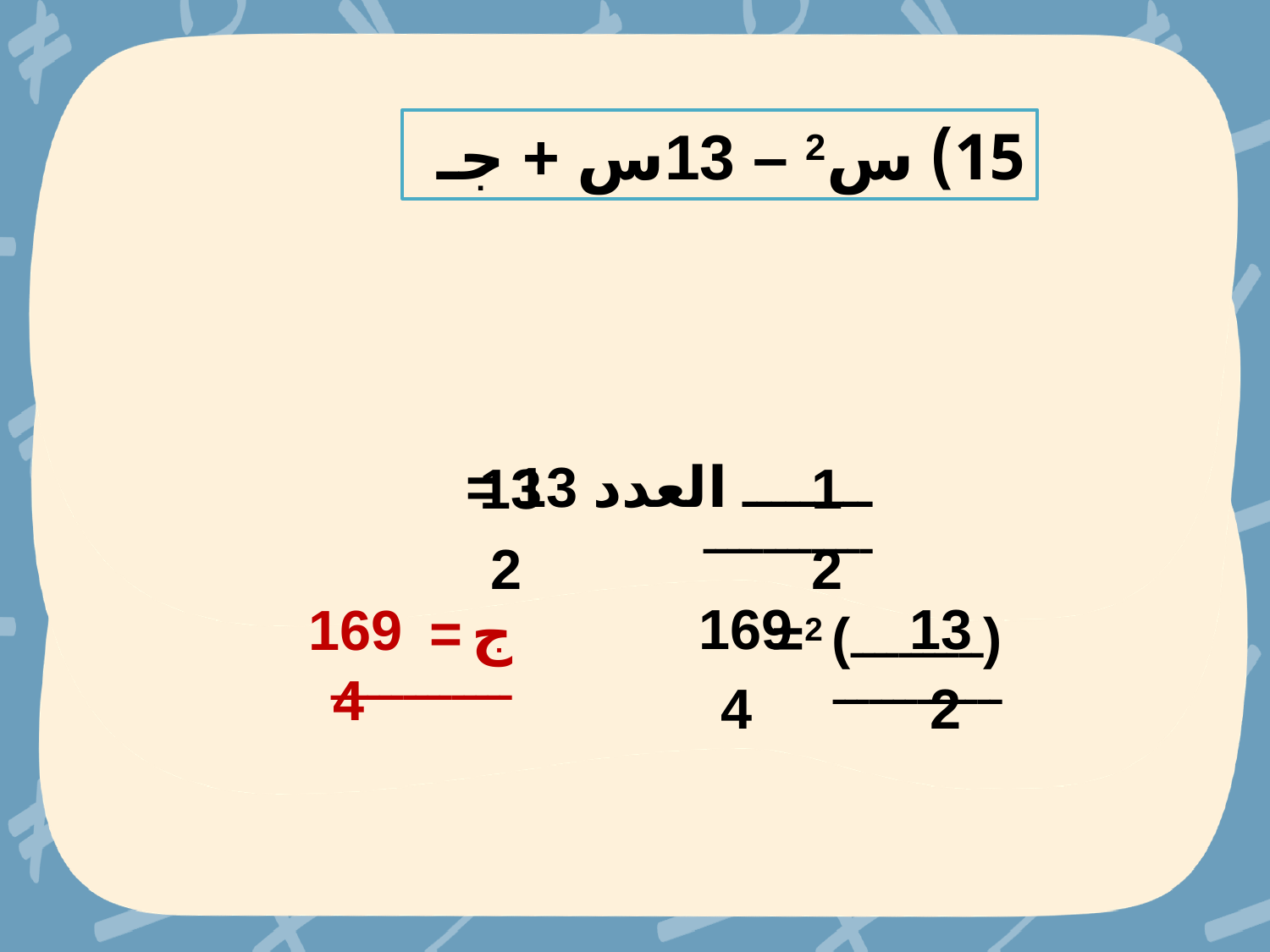

15) س2 – 13س + جـ
13
1
ـــــــــ العدد 13 = ــــــــــــــ
2
2
169
13
169
ج = ـــــــــــــــ
(ـــــــــــ) 2= ــــــــــــــ
4
4
2